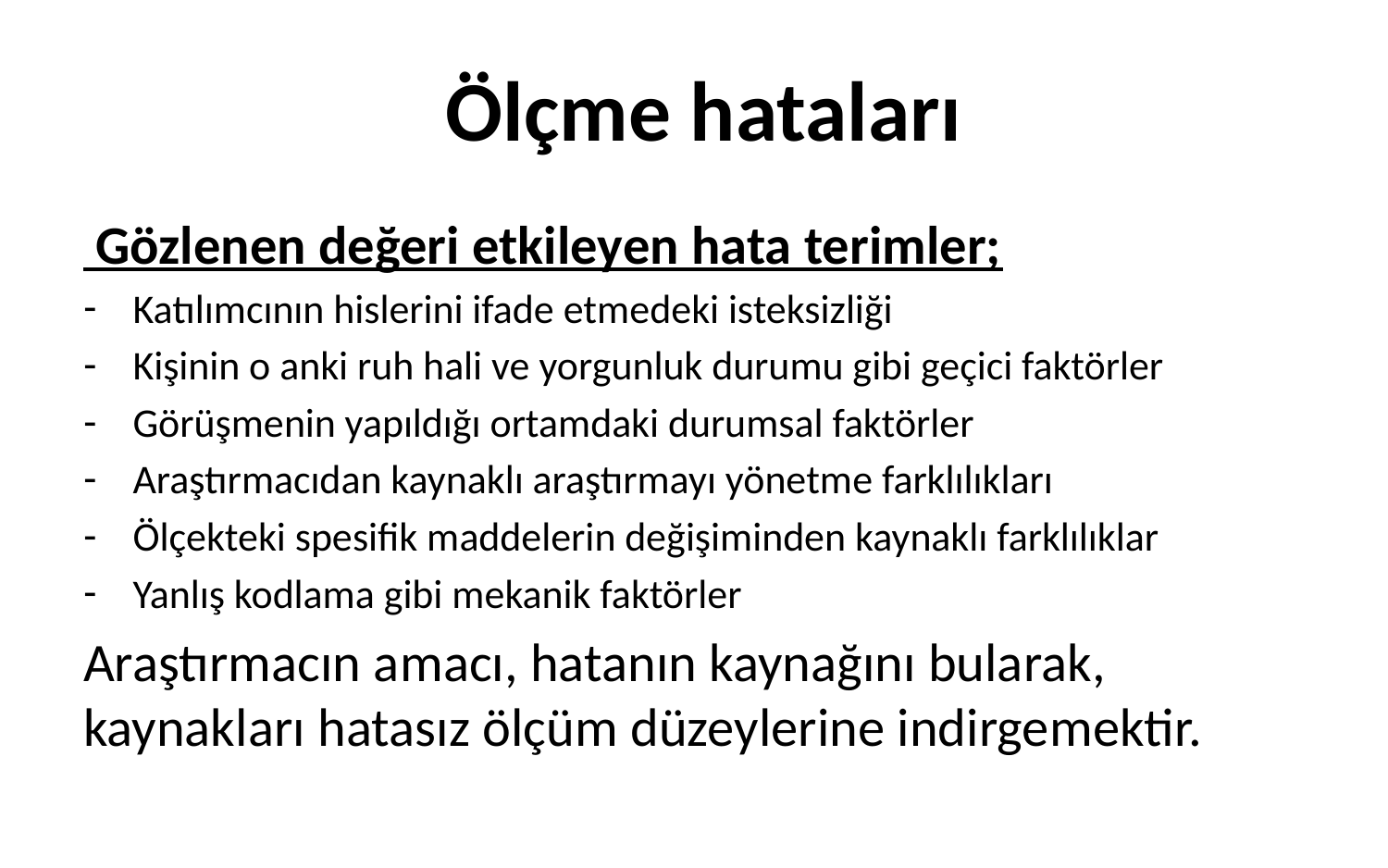

# Ölçme hataları
 Gözlenen değeri etkileyen hata terimler;
Katılımcının hislerini ifade etmedeki isteksizliği
Kişinin o anki ruh hali ve yorgunluk durumu gibi geçici faktörler
Görüşmenin yapıldığı ortamdaki durumsal faktörler
Araştırmacıdan kaynaklı araştırmayı yönetme farklılıkları
Ölçekteki spesifik maddelerin değişiminden kaynaklı farklılıklar
Yanlış kodlama gibi mekanik faktörler
Araştırmacın amacı, hatanın kaynağını bularak, kaynakları hatasız ölçüm düzeylerine indirgemektir.